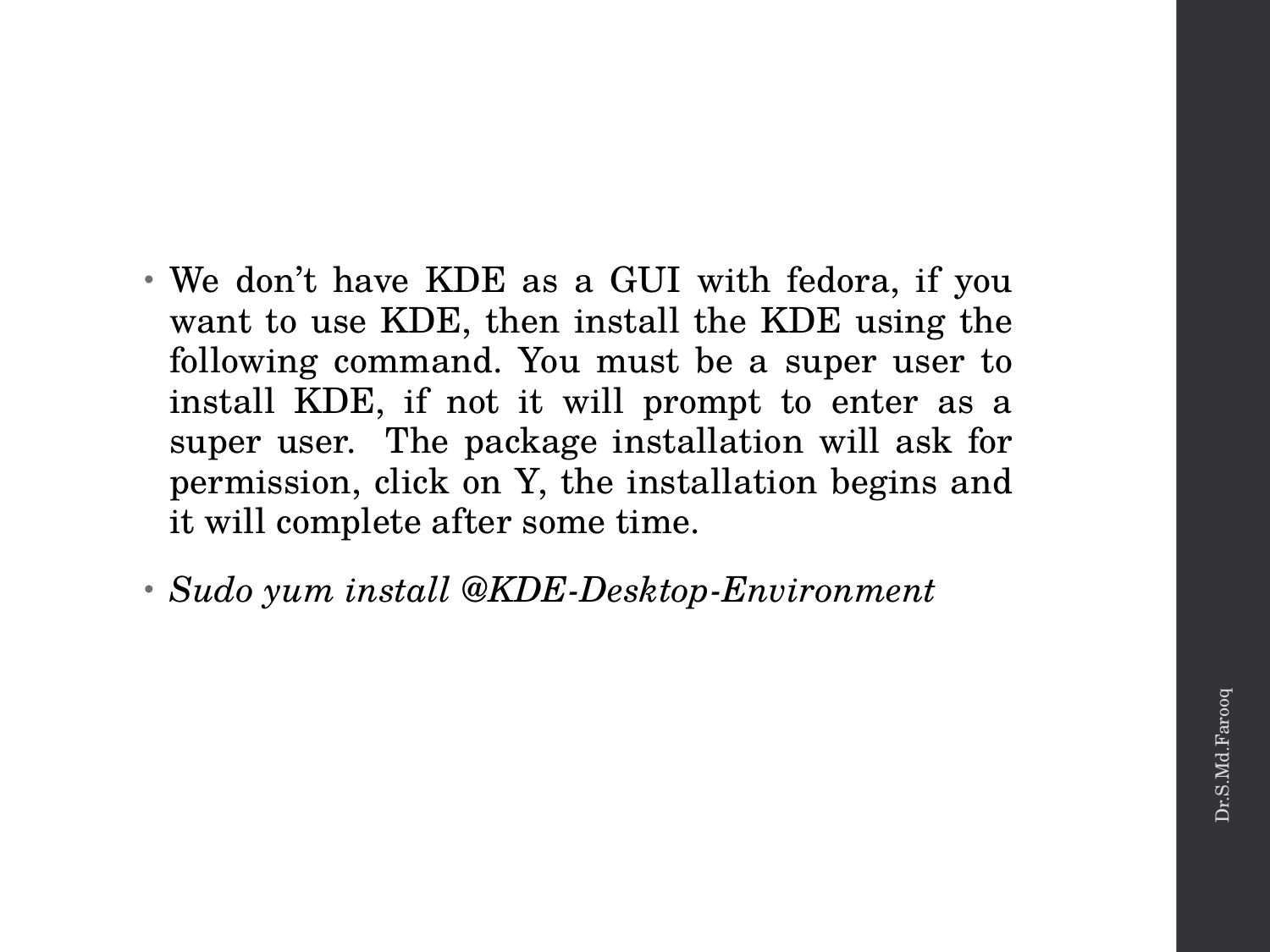

#
We don’t have KDE as a GUI with fedora, if you want to use KDE, then install the KDE using the following command. You must be a super user to install KDE, if not it will prompt to enter as a super user.  The package installation will ask for permission, click on Y, the installation begins and it will complete after some time.
Sudo yum install @KDE-Desktop-Environment

Dr.S.Md.Farooq